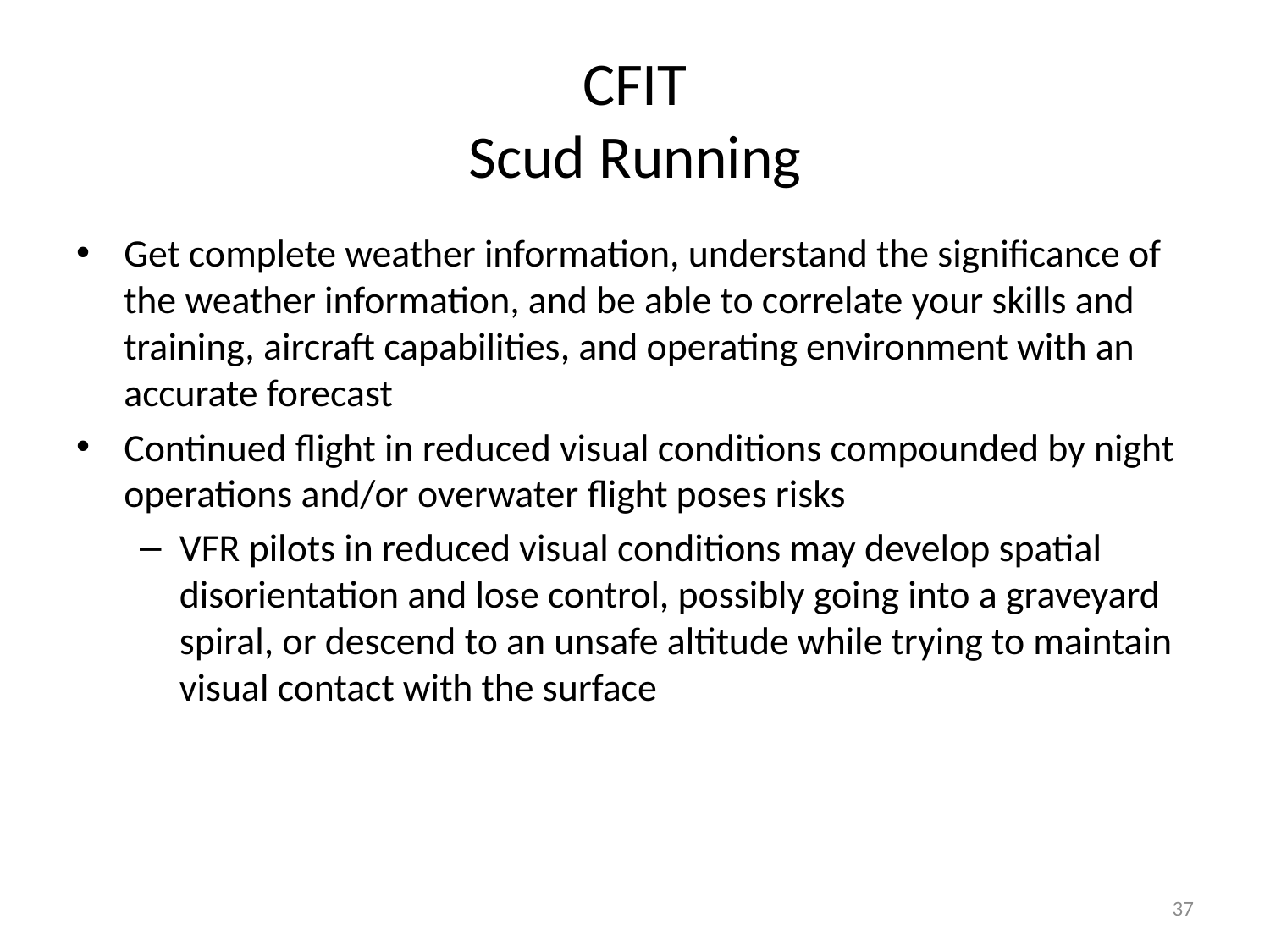

# CFIT Scud Running
Get complete weather information, understand the significance of the weather information, and be able to correlate your skills and training, aircraft capabilities, and operating environment with an accurate forecast
Continued flight in reduced visual conditions compounded by night operations and/or overwater flight poses risks
VFR pilots in reduced visual conditions may develop spatial disorientation and lose control, possibly going into a graveyard spiral, or descend to an unsafe altitude while trying to maintain visual contact with the surface
37